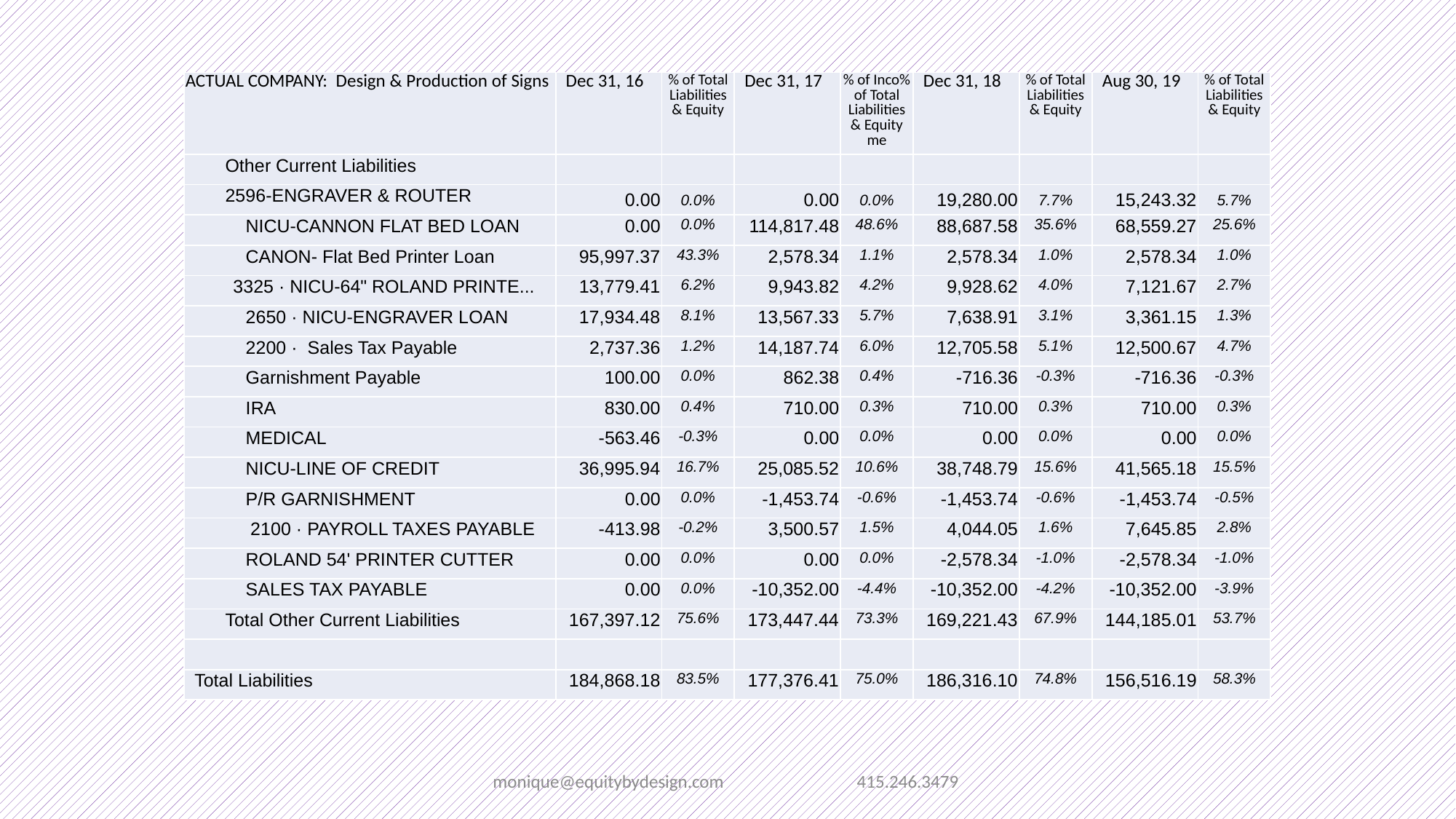

| ACTUAL COMPANY: Design & Production of Signs | Dec 31, 16 | % of Total Liabilities & Equity | Dec 31, 17 | % of Inco% of Total Liabilities & Equity me | Dec 31, 18 | % of Total Liabilities & Equity | Aug 30, 19 | % of Total Liabilities & Equity |
| --- | --- | --- | --- | --- | --- | --- | --- | --- |
| Other Current Liabilities |  |  |  |  |  |  |  |  |
| 2596-ENGRAVER & ROUTER | 0.00 | 0.0% | 0.00 | 0.0% | 19,280.00 | 7.7% | 15,243.32 | 5.7% |
| NICU-CANNON FLAT BED LOAN | 0.00 | 0.0% | 114,817.48 | 48.6% | 88,687.58 | 35.6% | 68,559.27 | 25.6% |
| CANON- Flat Bed Printer Loan | 95,997.37 | 43.3% | 2,578.34 | 1.1% | 2,578.34 | 1.0% | 2,578.34 | 1.0% |
| 3325 · NICU-64" ROLAND PRINTE... | 13,779.41 | 6.2% | 9,943.82 | 4.2% | 9,928.62 | 4.0% | 7,121.67 | 2.7% |
| 2650 · NICU-ENGRAVER LOAN | 17,934.48 | 8.1% | 13,567.33 | 5.7% | 7,638.91 | 3.1% | 3,361.15 | 1.3% |
| 2200 · Sales Tax Payable | 2,737.36 | 1.2% | 14,187.74 | 6.0% | 12,705.58 | 5.1% | 12,500.67 | 4.7% |
| Garnishment Payable | 100.00 | 0.0% | 862.38 | 0.4% | -716.36 | -0.3% | -716.36 | -0.3% |
| IRA | 830.00 | 0.4% | 710.00 | 0.3% | 710.00 | 0.3% | 710.00 | 0.3% |
| MEDICAL | -563.46 | -0.3% | 0.00 | 0.0% | 0.00 | 0.0% | 0.00 | 0.0% |
| NICU-LINE OF CREDIT | 36,995.94 | 16.7% | 25,085.52 | 10.6% | 38,748.79 | 15.6% | 41,565.18 | 15.5% |
| P/R GARNISHMENT | 0.00 | 0.0% | -1,453.74 | -0.6% | -1,453.74 | -0.6% | -1,453.74 | -0.5% |
| 2100 · PAYROLL TAXES PAYABLE | -413.98 | -0.2% | 3,500.57 | 1.5% | 4,044.05 | 1.6% | 7,645.85 | 2.8% |
| ROLAND 54' PRINTER CUTTER | 0.00 | 0.0% | 0.00 | 0.0% | -2,578.34 | -1.0% | -2,578.34 | -1.0% |
| SALES TAX PAYABLE | 0.00 | 0.0% | -10,352.00 | -4.4% | -10,352.00 | -4.2% | -10,352.00 | -3.9% |
| Total Other Current Liabilities | 167,397.12 | 75.6% | 173,447.44 | 73.3% | 169,221.43 | 67.9% | 144,185.01 | 53.7% |
|  |  |  |  |  |  |  |  |  |
| Total Liabilities | 184,868.18 | 83.5% | 177,376.41 | 75.0% | 186,316.10 | 74.8% | 156,516.19 | 58.3% |
monique@equitybydesign.com                                415.246.3479